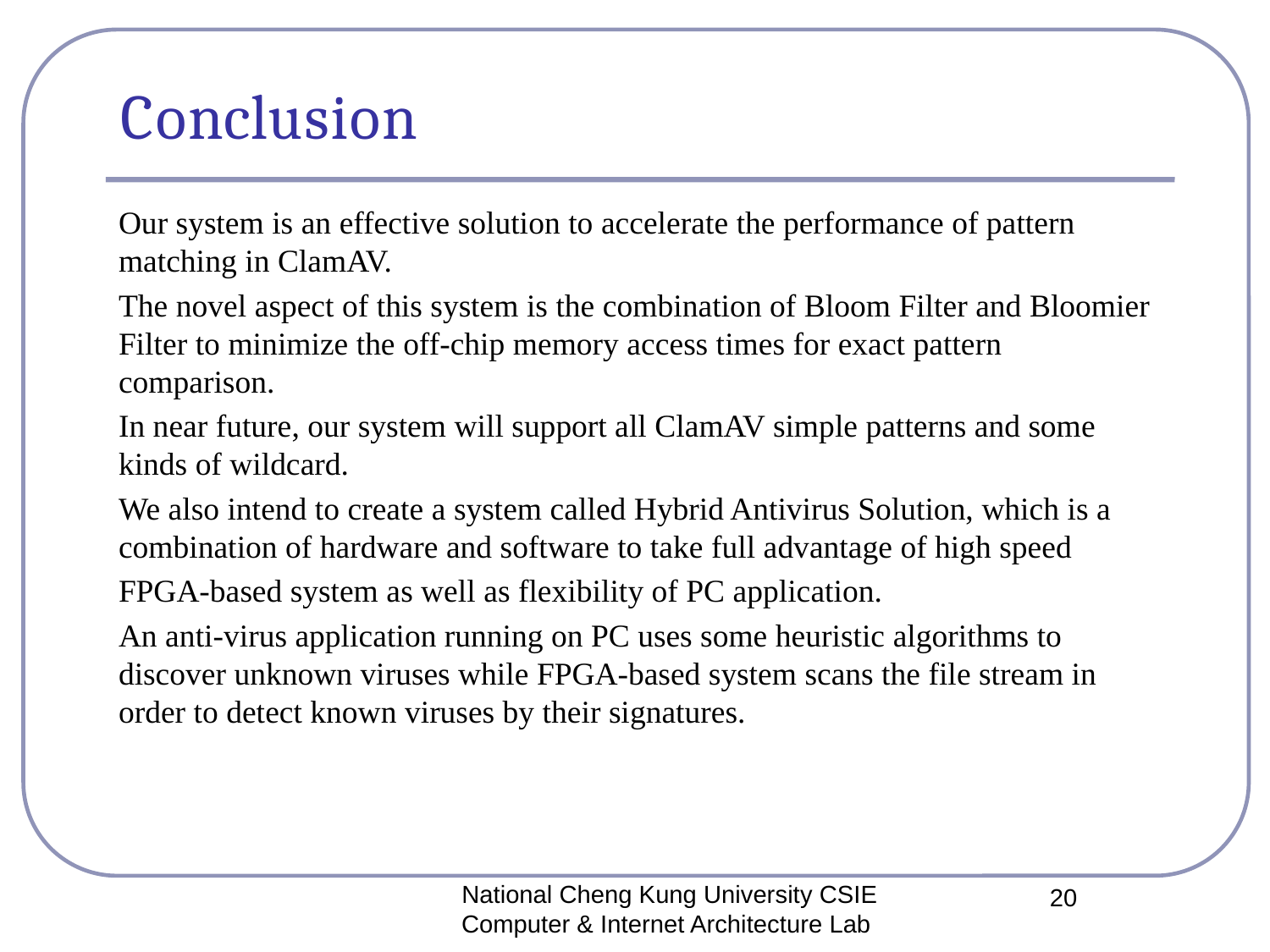

# Conclusion
Our system is an effective solution to accelerate the performance of pattern matching in ClamAV.
The novel aspect of this system is the combination of Bloom Filter and Bloomier Filter to minimize the off-chip memory access times for exact pattern comparison.
In near future, our system will support all ClamAV simple patterns and some kinds of wildcard.
We also intend to create a system called Hybrid Antivirus Solution, which is a combination of hardware and software to take full advantage of high speed
FPGA-based system as well as flexibility of PC application.
An anti-virus application running on PC uses some heuristic algorithms to discover unknown viruses while FPGA-based system scans the file stream in order to detect known viruses by their signatures.
National Cheng Kung University CSIE Computer & Internet Architecture Lab
20